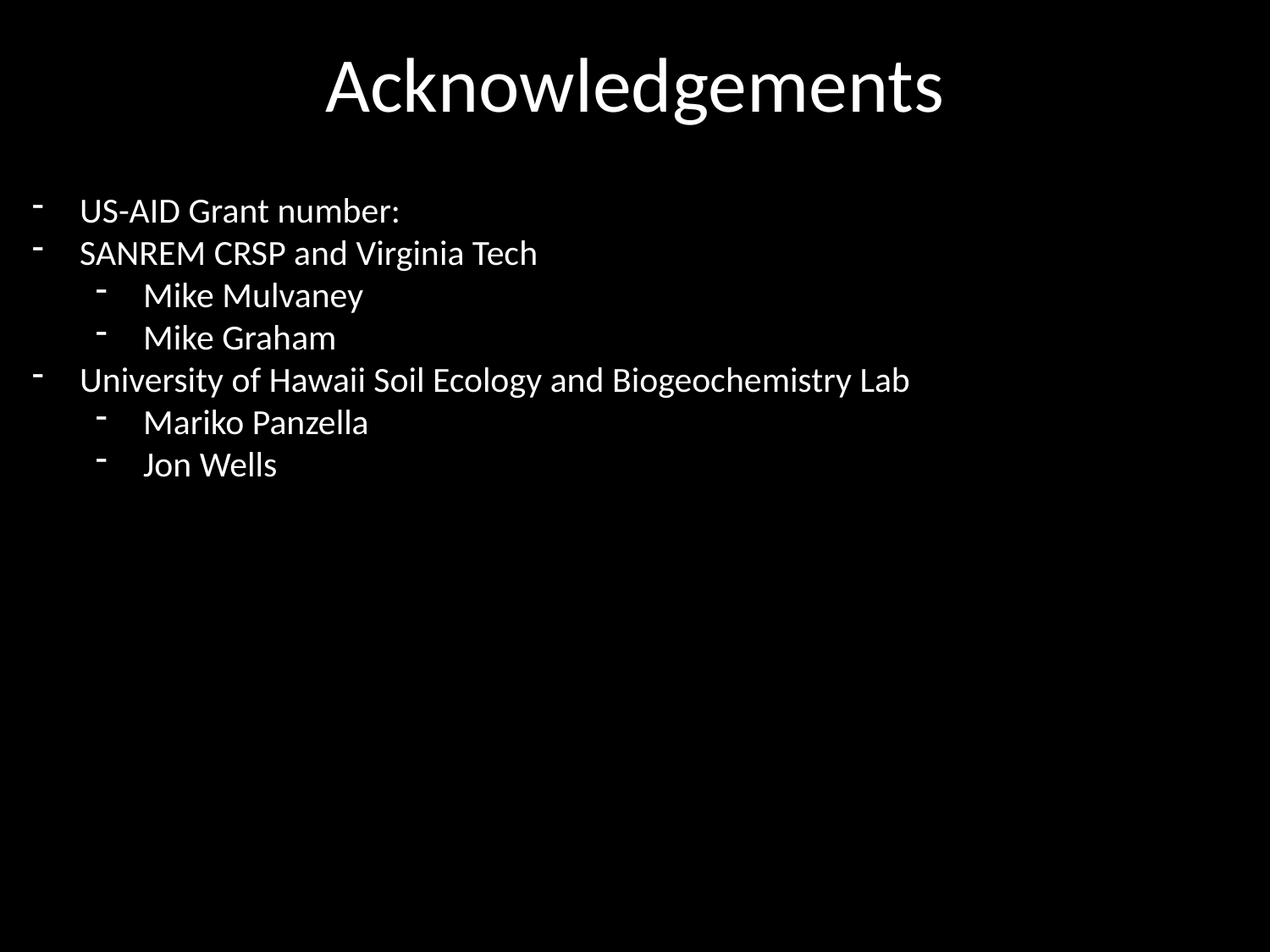

# Acknowledgements
US-AID Grant number:
SANREM CRSP and Virginia Tech
Mike Mulvaney
Mike Graham
University of Hawaii Soil Ecology and Biogeochemistry Lab
Mariko Panzella
Jon Wells